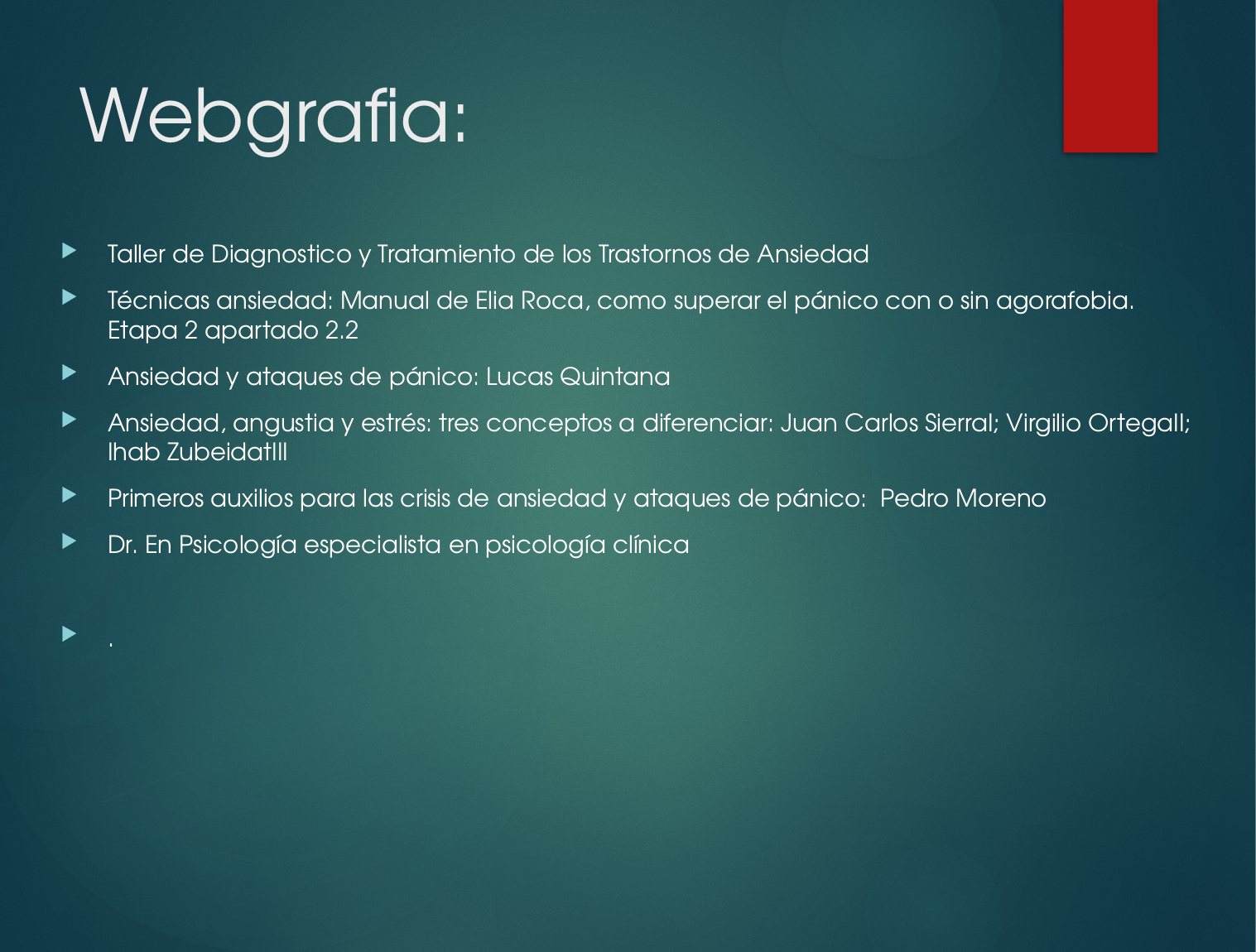

# Webgrafia:

Taller de Diagnostico y Tratamiento de los Trastornos de Ansiedad
Técnicas ansiedad: Manual de Elia Roca, como superar el pánico con o sin agorafobia. Etapa 2 apartado 2.2
Ansiedad y ataques de pánico: Lucas Quintana
Ansiedad, angustia y estrés: tres conceptos a diferenciar: Juan Carlos SierraI; Virgilio OrtegaII; Ihab ZubeidatIII
Primeros auxilios para las crisis de ansiedad y ataques de pánico:  Pedro Moreno
Dr. En Psicología especialista en psicología clínica

.